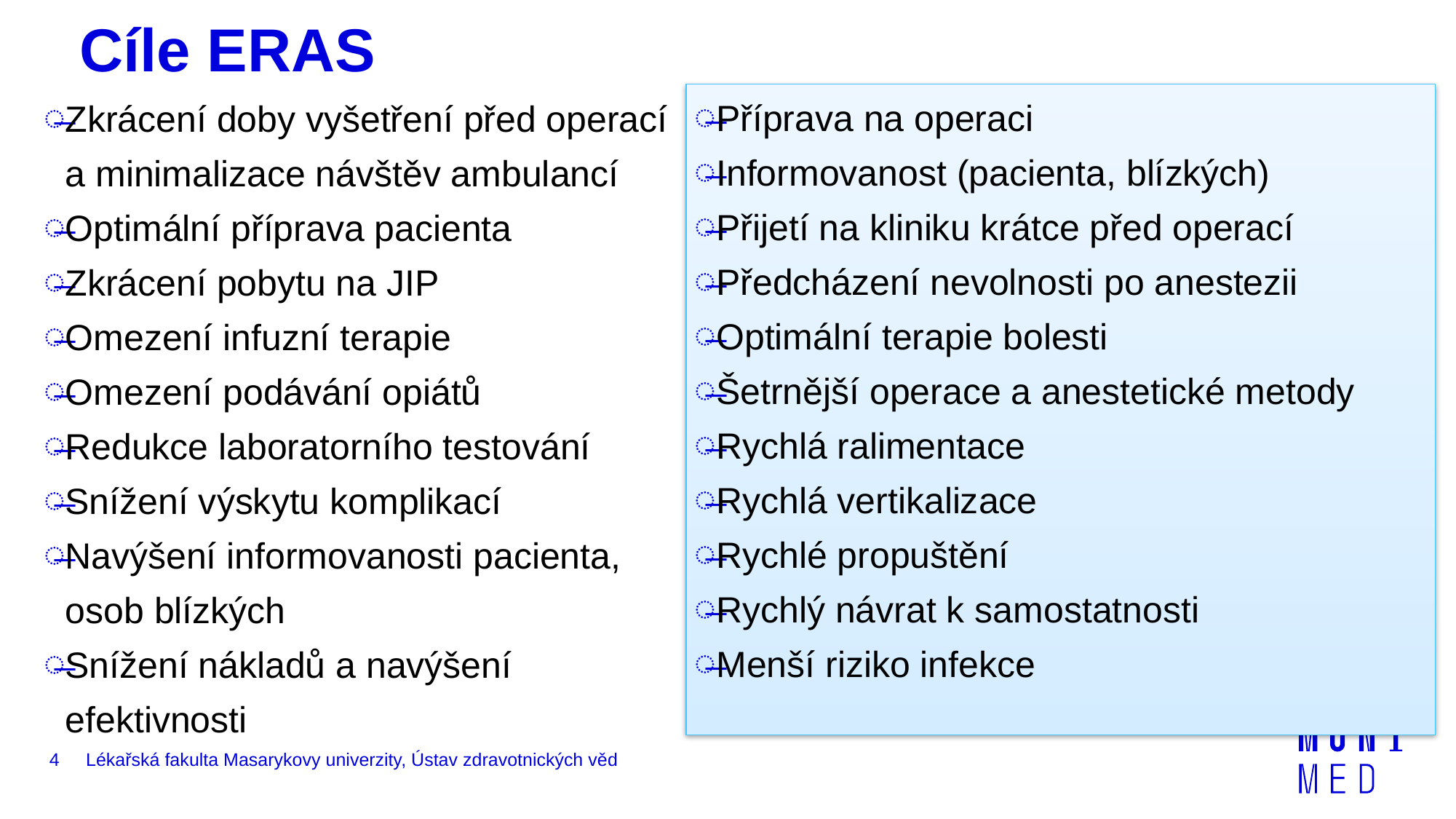

# Cíle ERAS
Příprava na operaci
Informovanost (pacienta, blízkých)
Přijetí na kliniku krátce před operací
Předcházení nevolnosti po anestezii
Optimální terapie bolesti
Šetrnější operace a anestetické metody
Rychlá ralimentace
Rychlá vertikalizace
Rychlé propuštění
Rychlý návrat k samostatnosti
Menší riziko infekce
Zkrácení doby vyšetření před operací a minimalizace návštěv ambulancí
Optimální příprava pacienta
Zkrácení pobytu na JIP
Omezení infuzní terapie
Omezení podávání opiátů
Redukce laboratorního testování
Snížení výskytu komplikací
Navýšení informovanosti pacienta, osob blízkých
Snížení nákladů a navýšení efektivnosti
4
Lékařská fakulta Masarykovy univerzity, Ústav zdravotnických věd